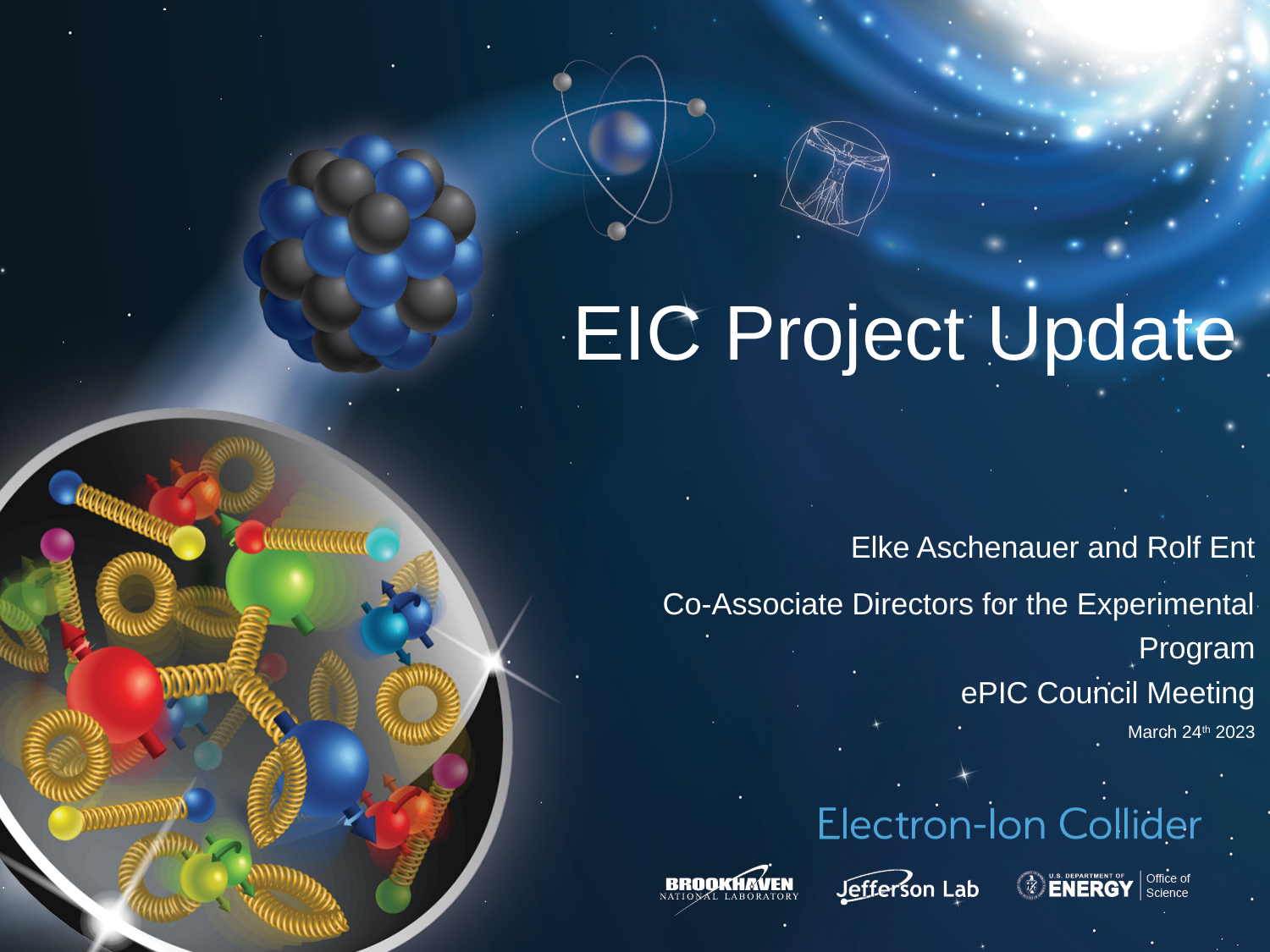

# EIC Project Update

Elke Aschenauer and Rolf Ent
Co-Associate Directors for the Experimental Program
ePIC Council Meeting
March 24th 2023